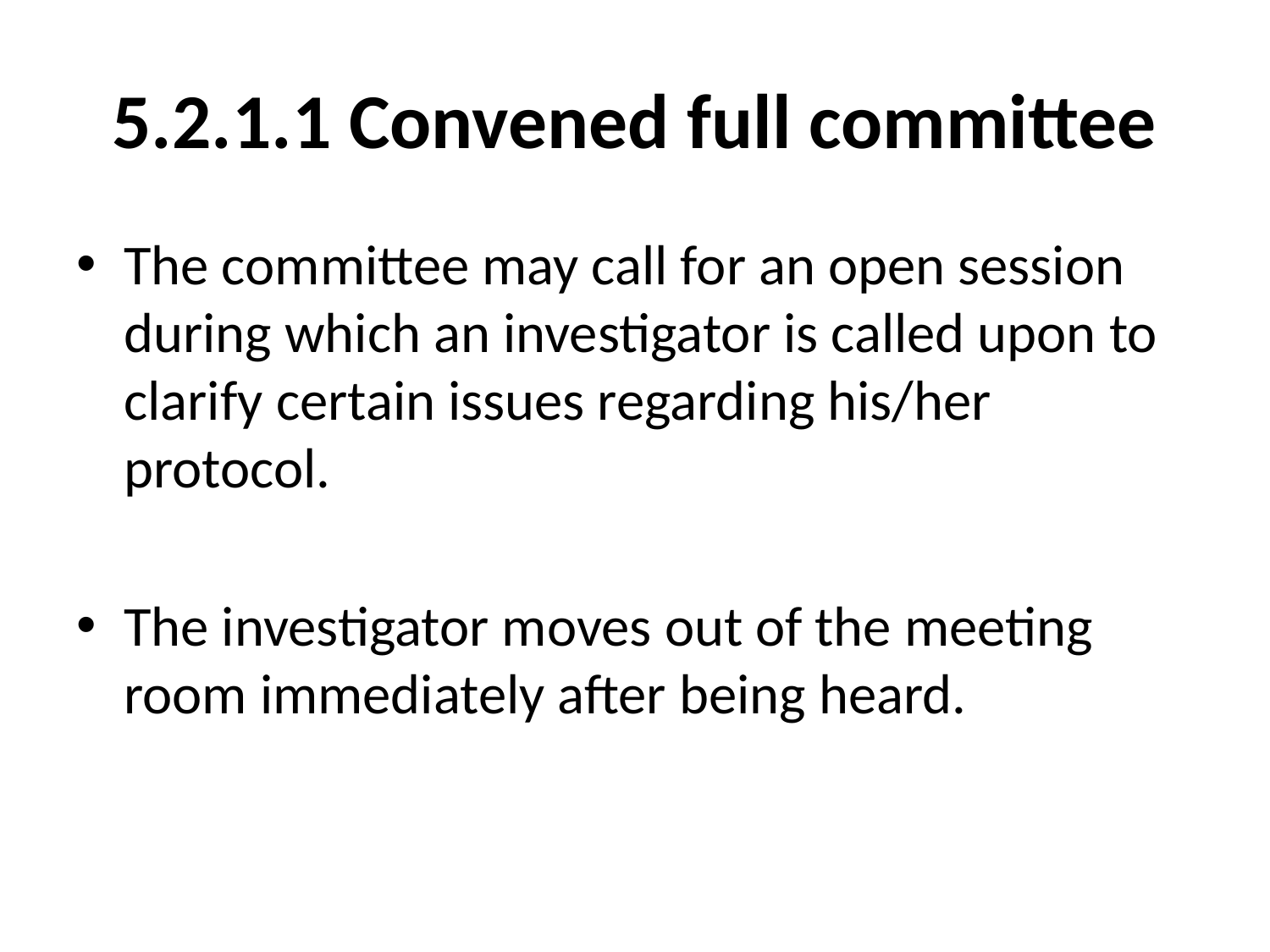

# 5.2.1.1 Convened full committee
The committee may call for an open session during which an investigator is called upon to clarify certain issues regarding his/her protocol.

The investigator moves out of the meeting room immediately after being heard.